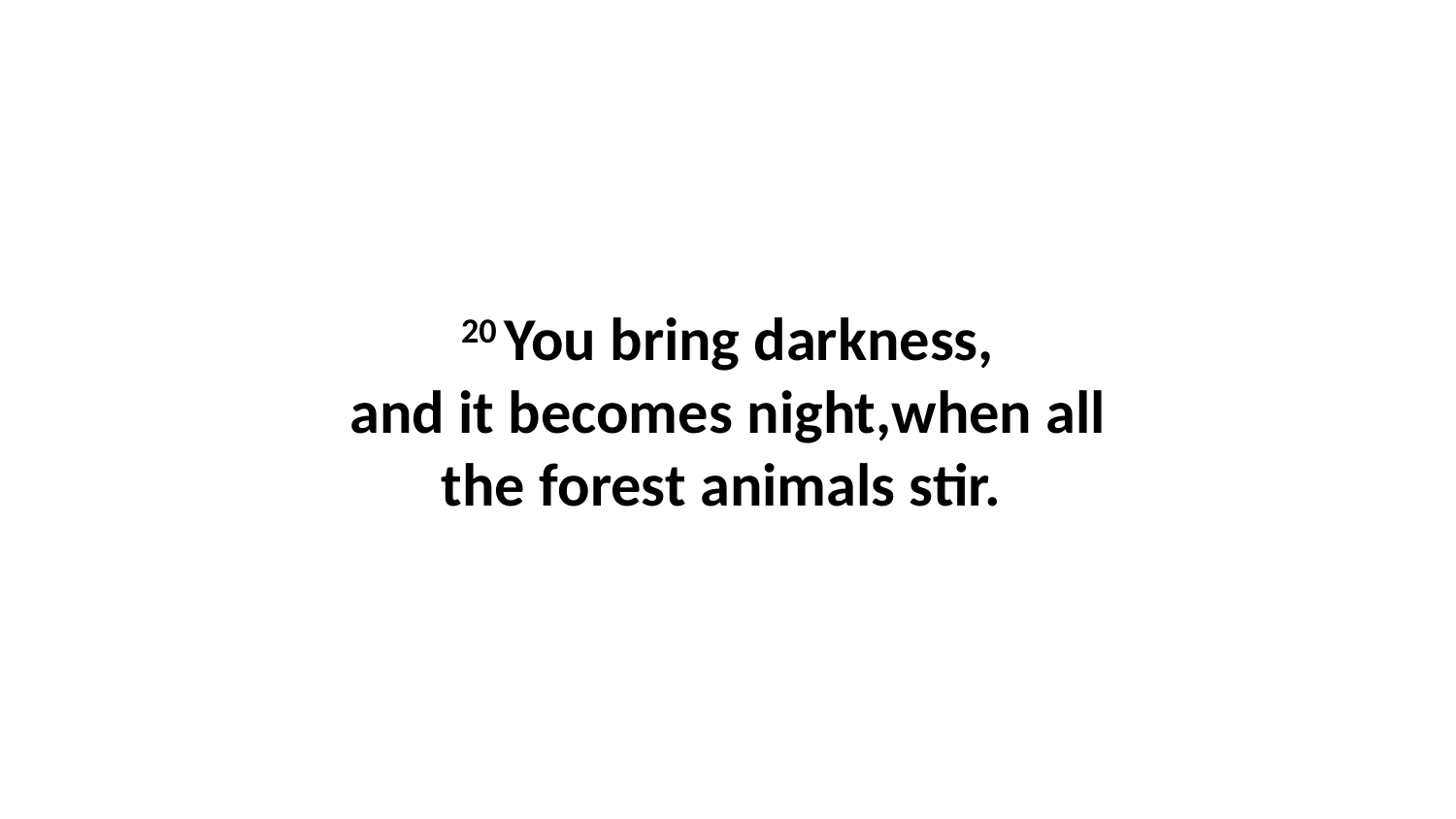

20 You bring darkness, and it becomes night,when all the forest animals stir.